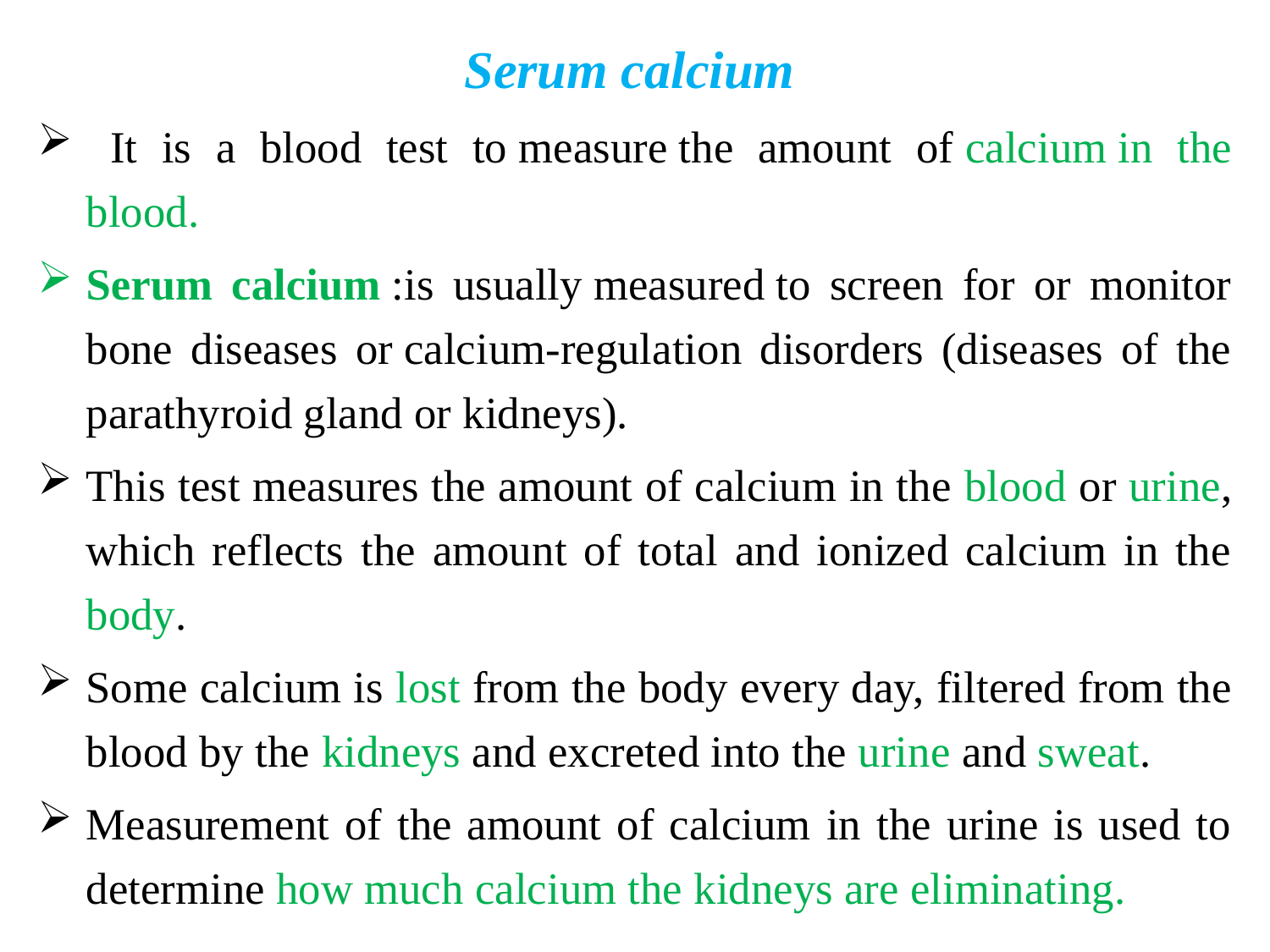

Serum calcium
 It is a blood test to measure the amount of calcium in the blood.
Serum calcium :is usually measured to screen for or monitor bone diseases or calcium-regulation disorders (diseases of the parathyroid gland or kidneys).
This test measures the amount of calcium in the blood or urine, which reflects the amount of total and ionized calcium in the body.
Some calcium is lost from the body every day, filtered from the blood by the kidneys and excreted into the urine and sweat.
Measurement of the amount of calcium in the urine is used to determine how much calcium the kidneys are eliminating.